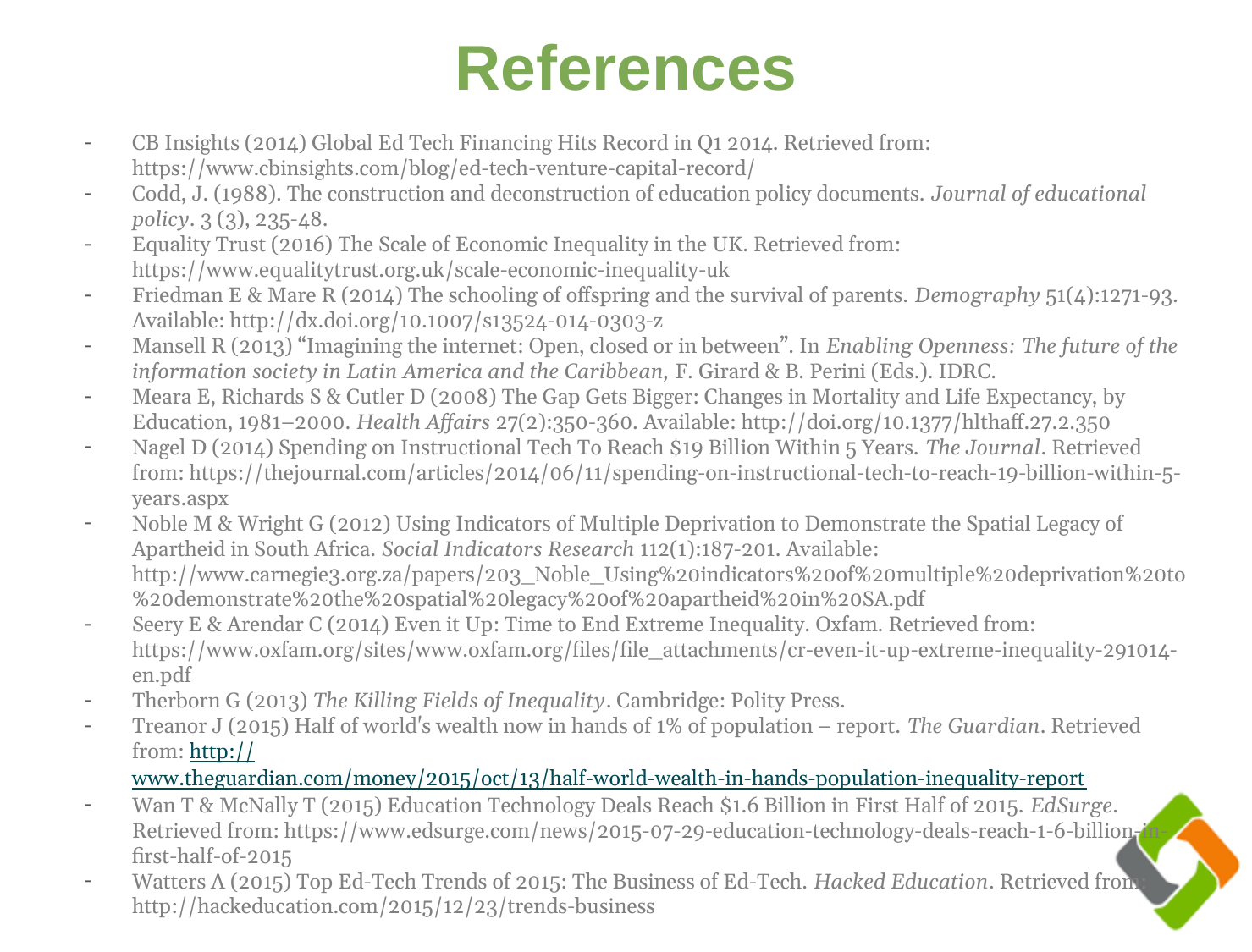

# References
CB Insights (2014) Global Ed Tech Financing Hits Record in Q1 2014. Retrieved from: https://www.cbinsights.com/blog/ed-tech-venture-capital-record/
Codd, J. (1988). The construction and deconstruction of education policy documents. Journal of educational policy. 3 (3), 235-48.
Equality Trust (2016) The Scale of Economic Inequality in the UK. Retrieved from: https://www.equalitytrust.org.uk/scale-economic-inequality-uk
Friedman E & Mare R (2014) The schooling of offspring and the survival of parents. Demography 51(4):1271-93. Available: http://dx.doi.org/10.1007/s13524-014-0303-z
Mansell R (2013) “Imagining the internet: Open, closed or in between”. In Enabling Openness: The future of the information society in Latin America and the Caribbean, F. Girard & B. Perini (Eds.). IDRC.
Meara E, Richards S & Cutler D (2008) The Gap Gets Bigger: Changes in Mortality and Life Expectancy, by Education, 1981–2000. Health Affairs 27(2):350-360. Available: http://doi.org/10.1377/hlthaff.27.2.350
Nagel D (2014) Spending on Instructional Tech To Reach $19 Billion Within 5 Years. The Journal. Retrieved from: https://thejournal.com/articles/2014/06/11/spending-on-instructional-tech-to-reach-19-billion-within-5-years.aspx
Noble M & Wright G (2012) Using Indicators of Multiple Deprivation to Demonstrate the Spatial Legacy of Apartheid in South Africa. Social Indicators Research 112(1):187-201. Available: http://www.carnegie3.org.za/papers/203_Noble_Using%20indicators%20of%20multiple%20deprivation%20to%20demonstrate%20the%20spatial%20legacy%20of%20apartheid%20in%20SA.pdf
Seery E & Arendar C (2014) Even it Up: Time to End Extreme Inequality. Oxfam. Retrieved from: https://www.oxfam.org/sites/www.oxfam.org/files/file_attachments/cr-even-it-up-extreme-inequality-291014-en.pdf
Therborn G (2013) The Killing Fields of Inequality. Cambridge: Polity Press.
Treanor J (2015) Half of world's wealth now in hands of 1% of population – report. The Guardian. Retrieved from: http://www.theguardian.com/money/2015/oct/13/half-world-wealth-in-hands-population-inequality-report
Wan T & McNally T (2015) Education Technology Deals Reach $1.6 Billion in First Half of 2015. EdSurge. Retrieved from: https://www.edsurge.com/news/2015-07-29-education-technology-deals-reach-1-6-billion-in-first-half-of-2015
Watters A (2015) Top Ed-Tech Trends of 2015: The Business of Ed-Tech. Hacked Education. Retrieved from: http://hackeducation.com/2015/12/23/trends-business